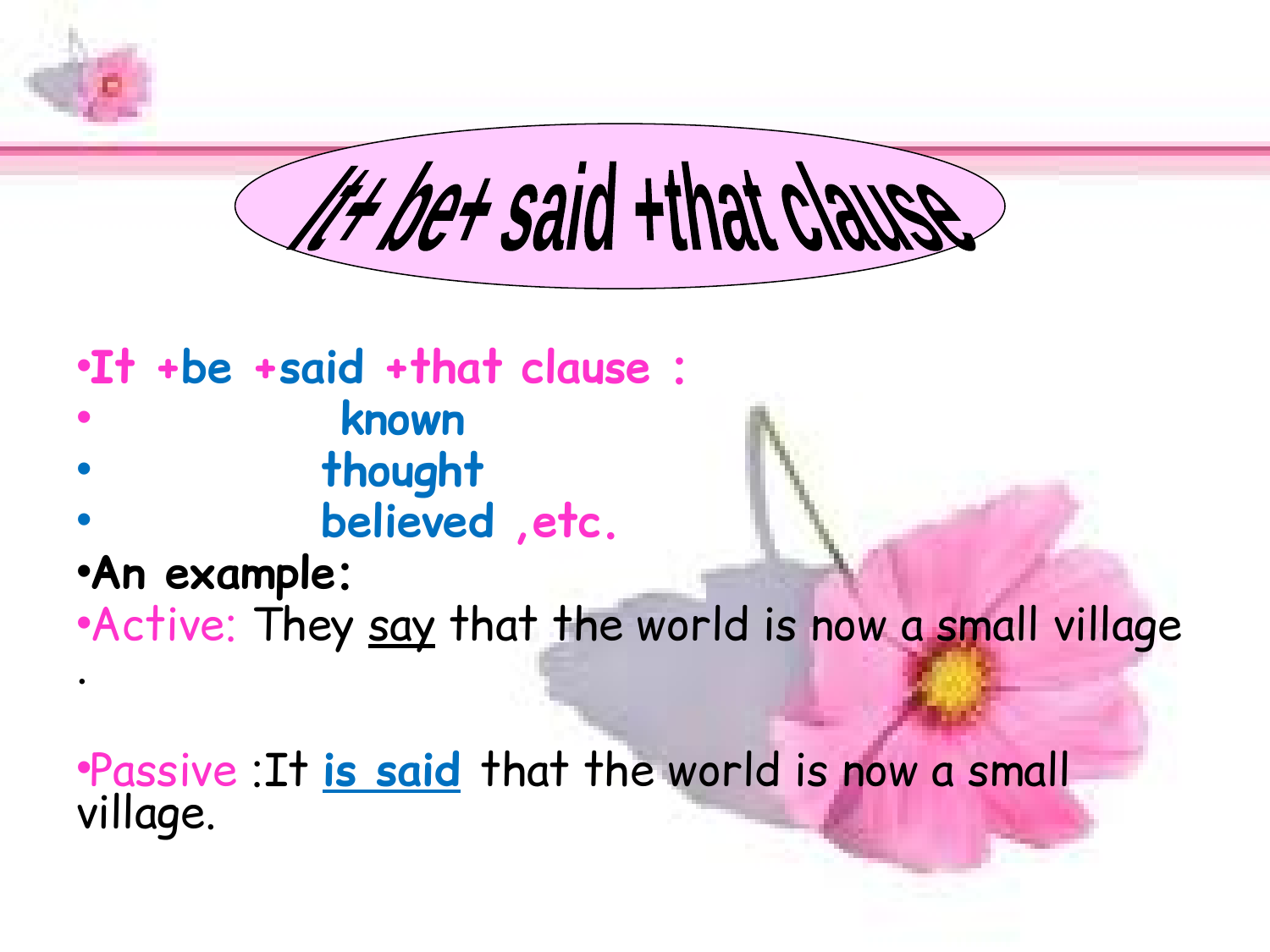

#

It+ be+ said +that clause

It +be +said +that clause :
             known
            thought
            believed ,etc.
An example:
Active: They say that the world is now a small village .

Passive :It is said that the world is now a small village.